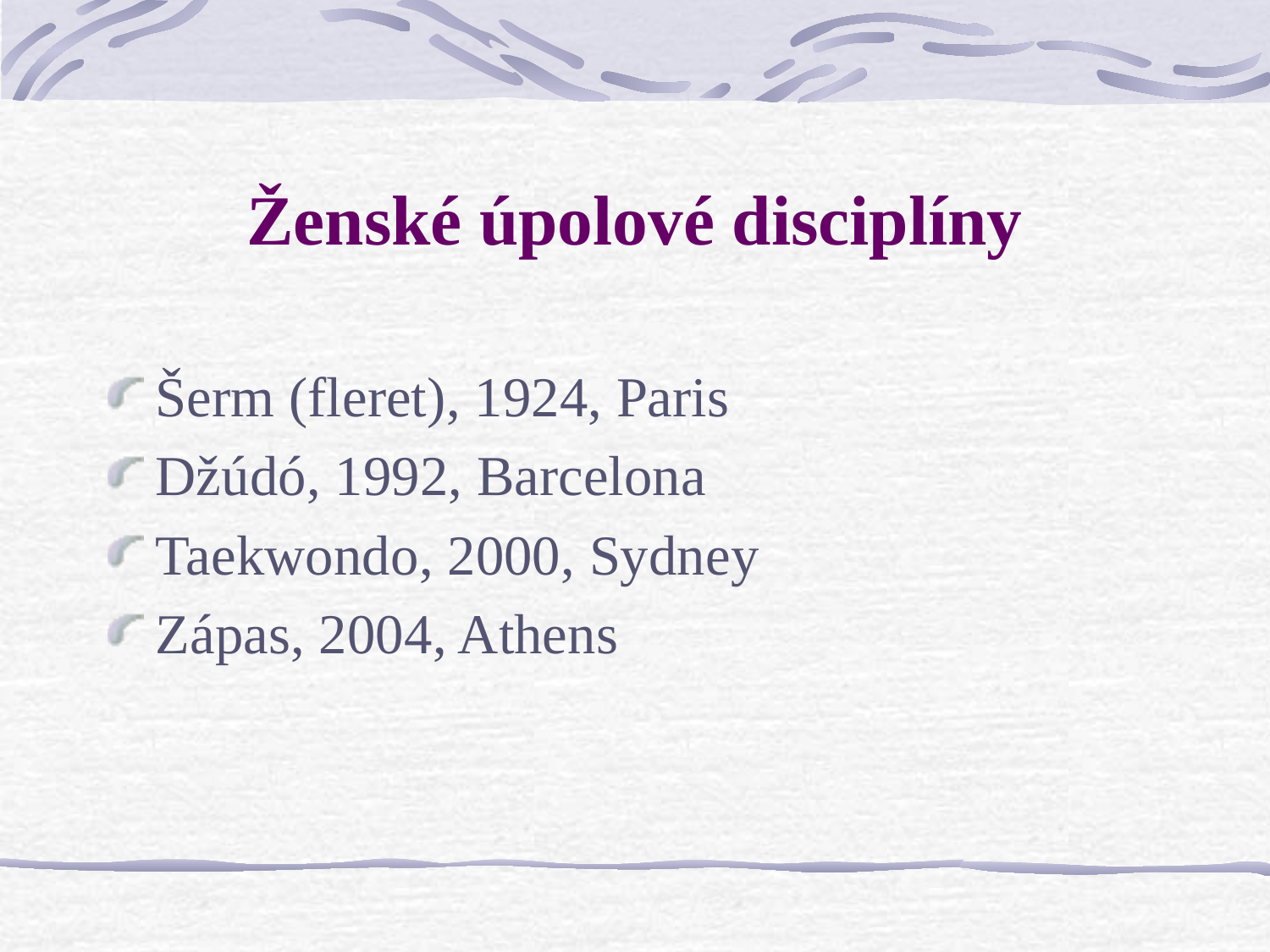

# Ženské úpolové disciplíny

Šerm (fleret), 1924, Paris
Džúdó, 1992, Barcelona
Taekwondo, 2000, Sydney
Zápas, 2004, Athens